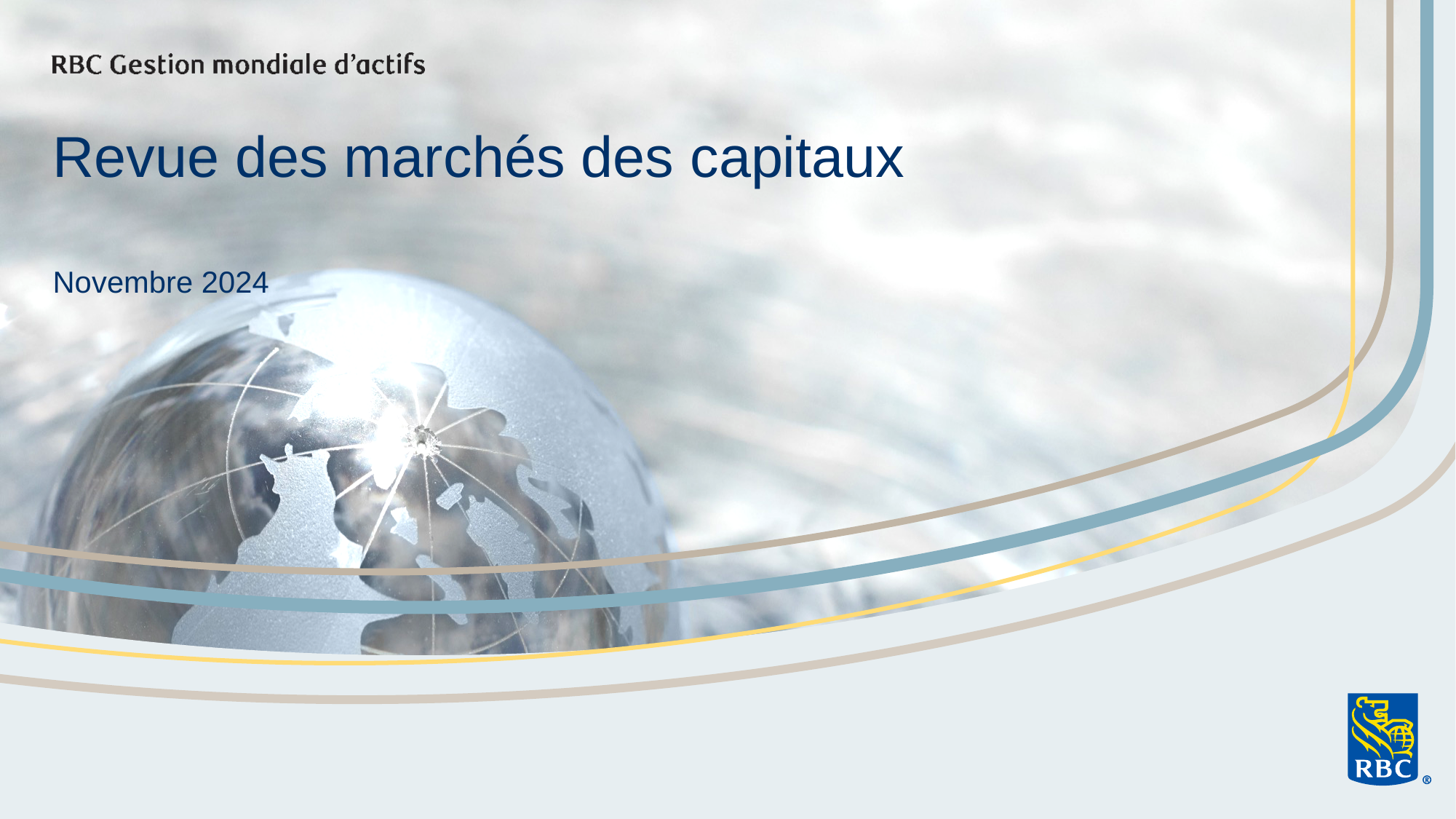

# Revue des marchés des capitaux
Novembre 2024